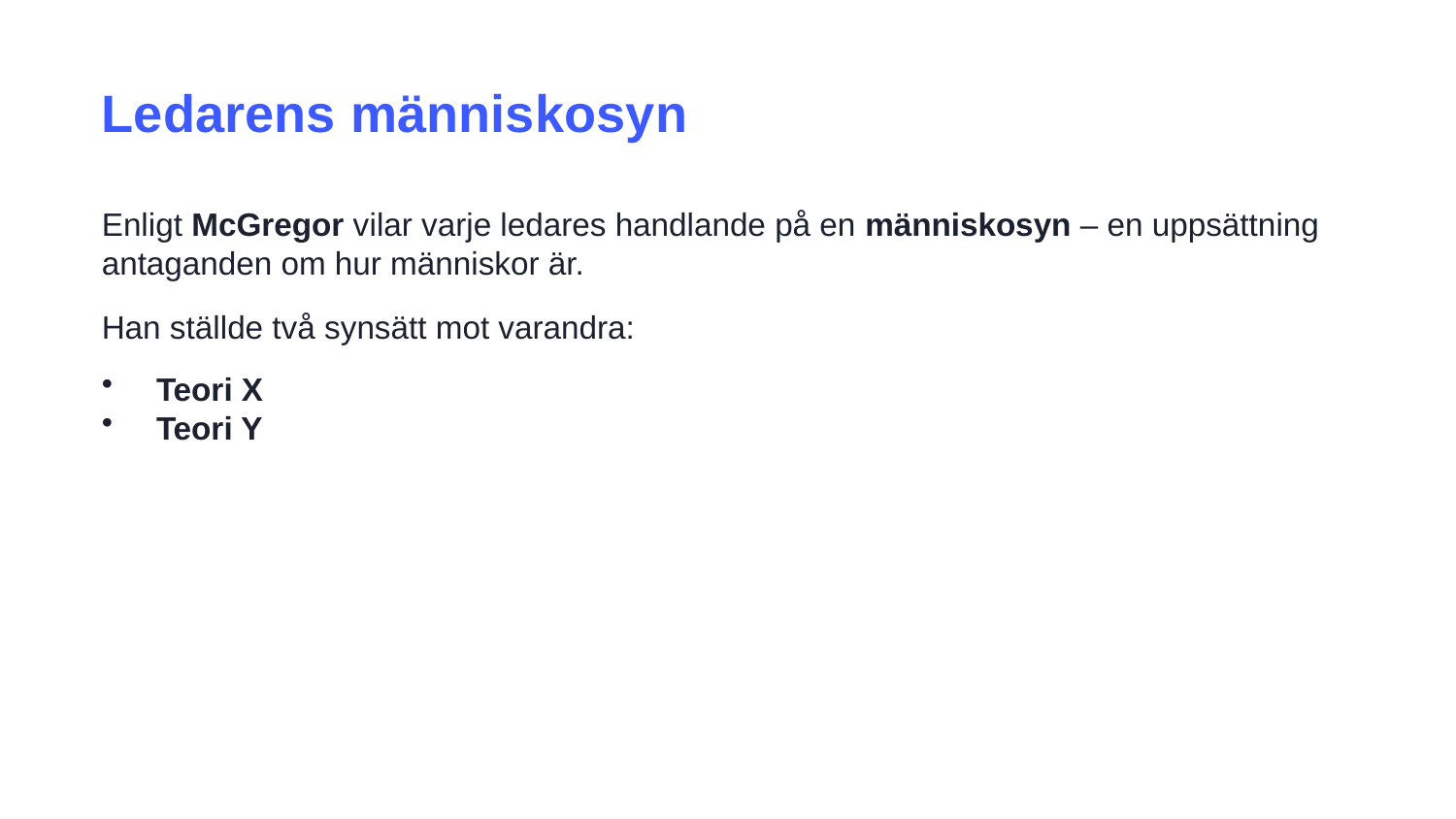

Ledarens människosyn
Enligt McGregor vilar varje ledares handlande på en människosyn – en uppsättning antaganden om hur människor är.
Han ställde två synsätt mot varandra:
Teori X
Teori Y